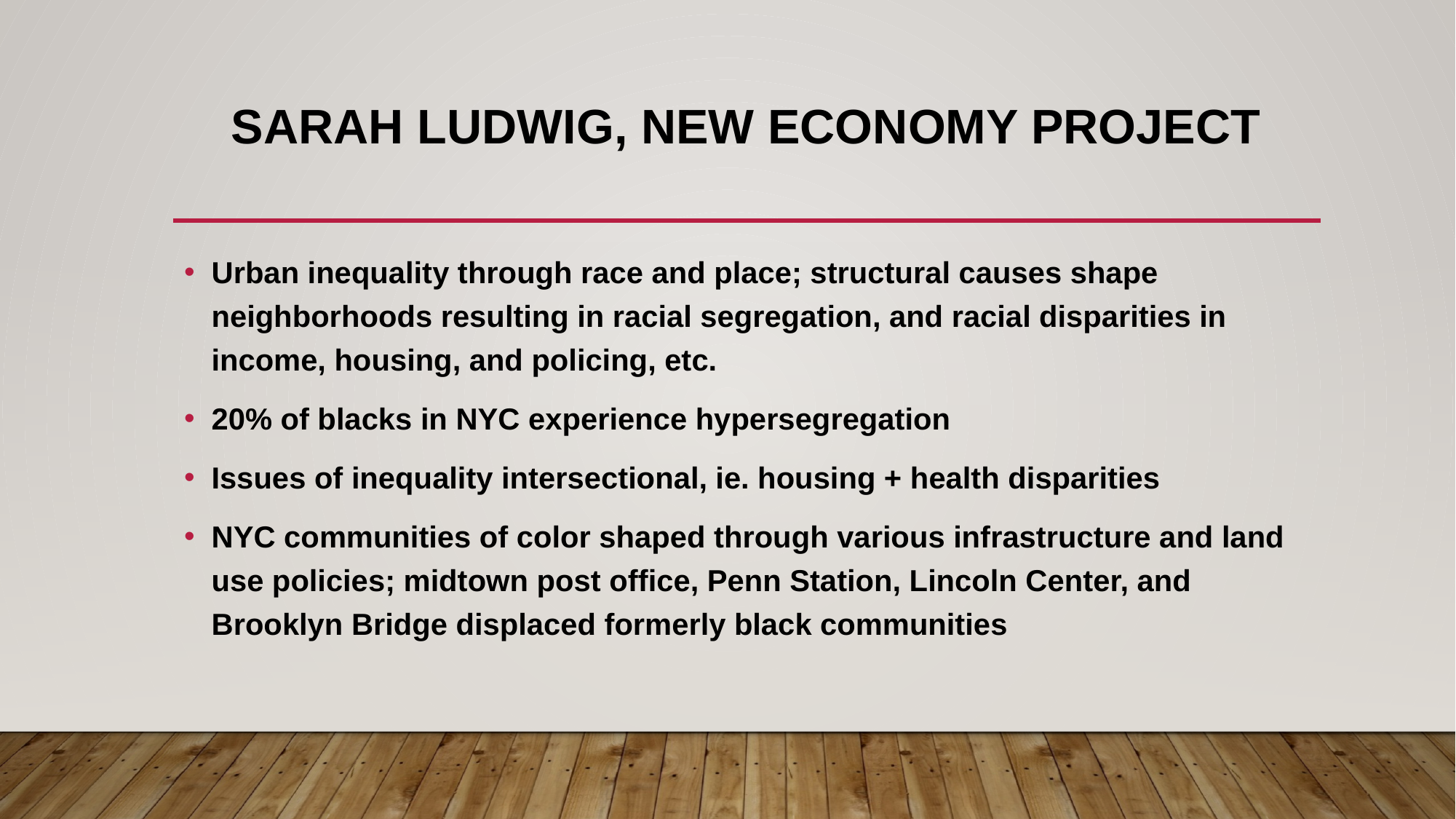

# Sarah Ludwig, New economy project
Urban inequality through race and place; structural causes shape neighborhoods resulting in racial segregation, and racial disparities in income, housing, and policing, etc.
20% of blacks in NYC experience hypersegregation
Issues of inequality intersectional, ie. housing + health disparities
NYC communities of color shaped through various infrastructure and land use policies; midtown post office, Penn Station, Lincoln Center, and Brooklyn Bridge displaced formerly black communities